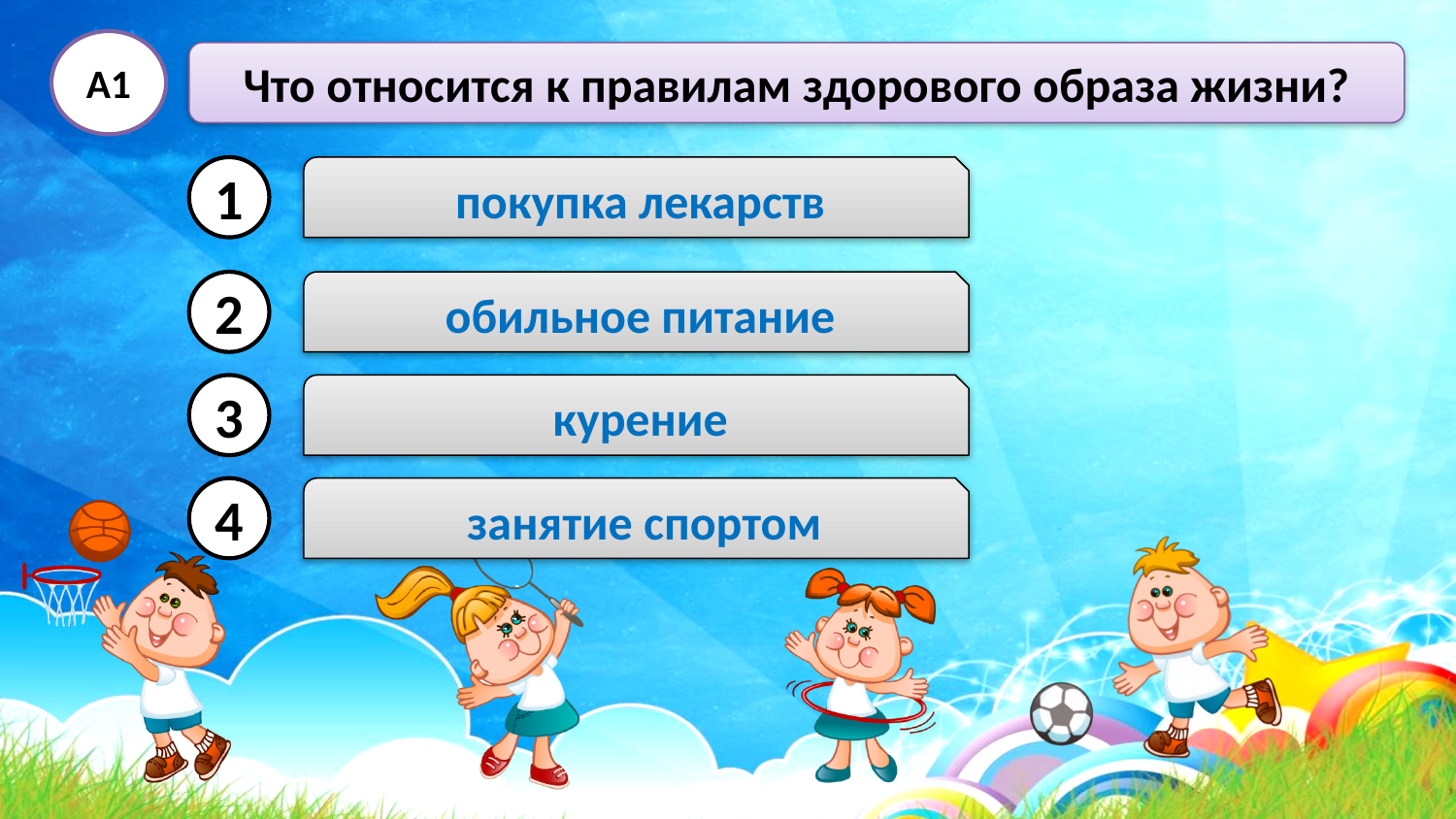

А1
Что относится к правилам здорового образа жизни?
1
 покупка лекарств
2
 обильное питание
3
 курение
4
  занятие спортом